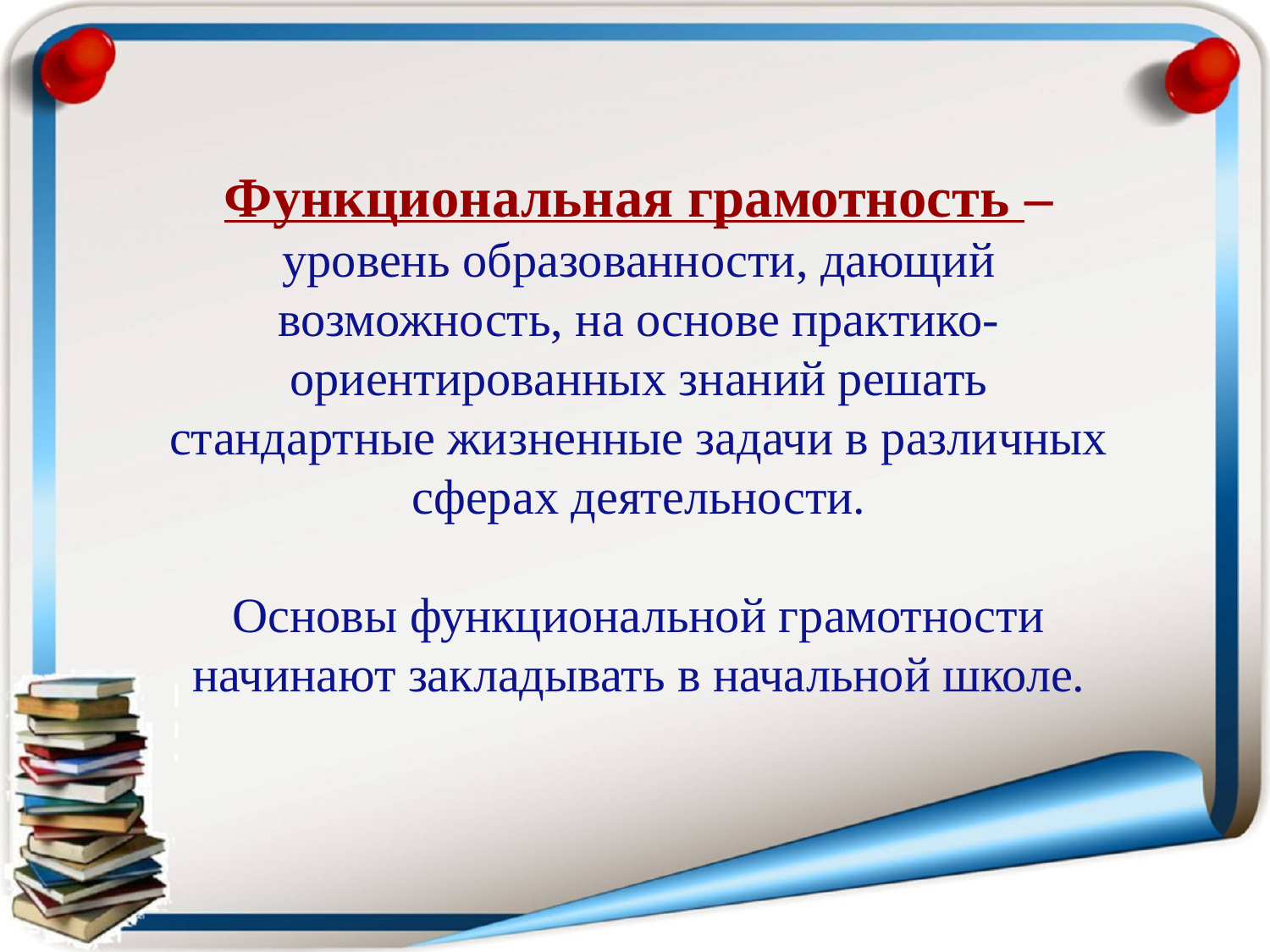

Функциональная грамотность – уровень образованности, дающий возможность, на основе практико-ориентированных знаний решать стандартные жизненные задачи в различных сферах деятельности.

Основы функциональной грамотности начинают закладывать в начальной школе.